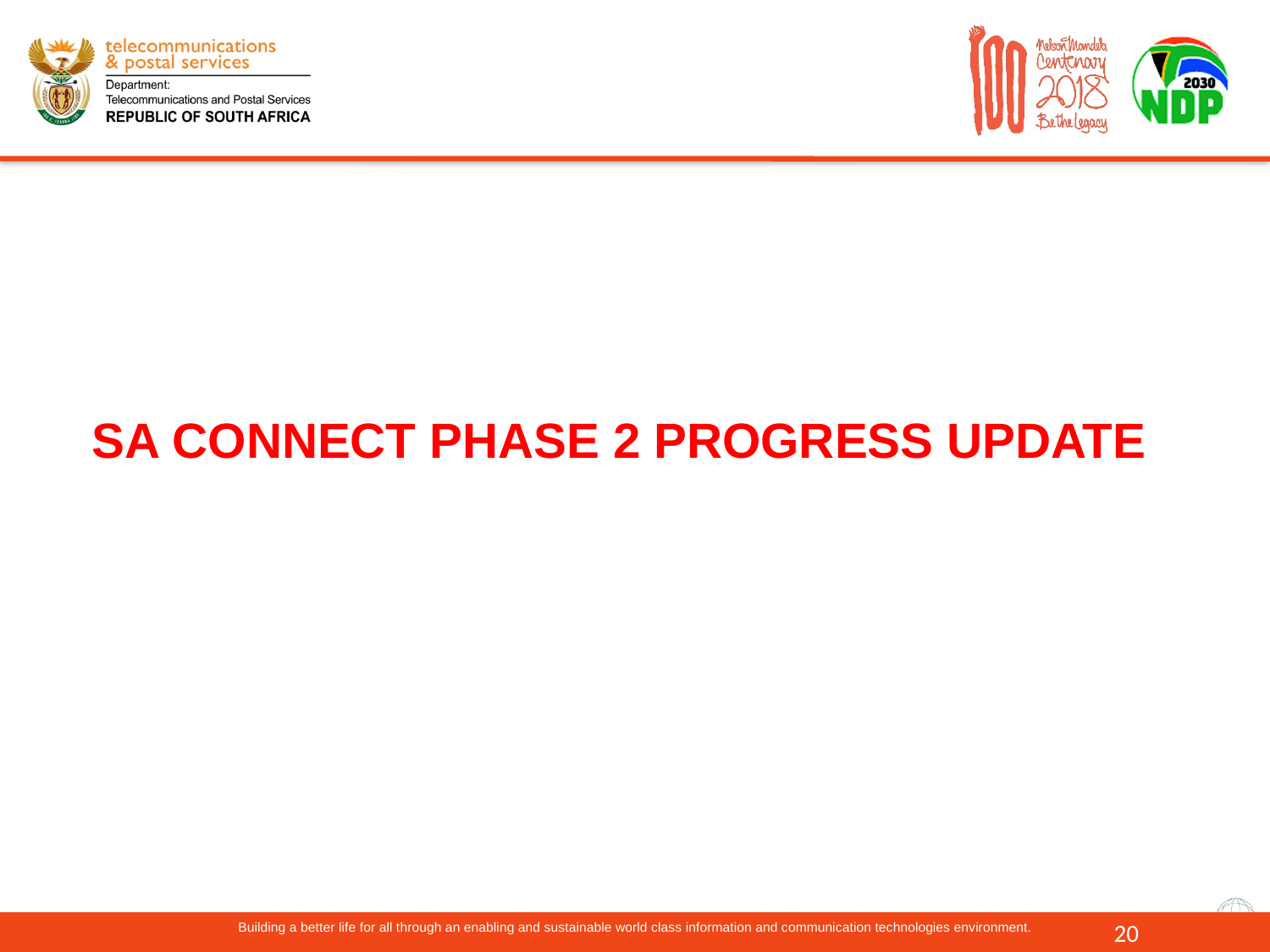

SA CONNECT PHASE 2 PROGRESS UPDATE

20